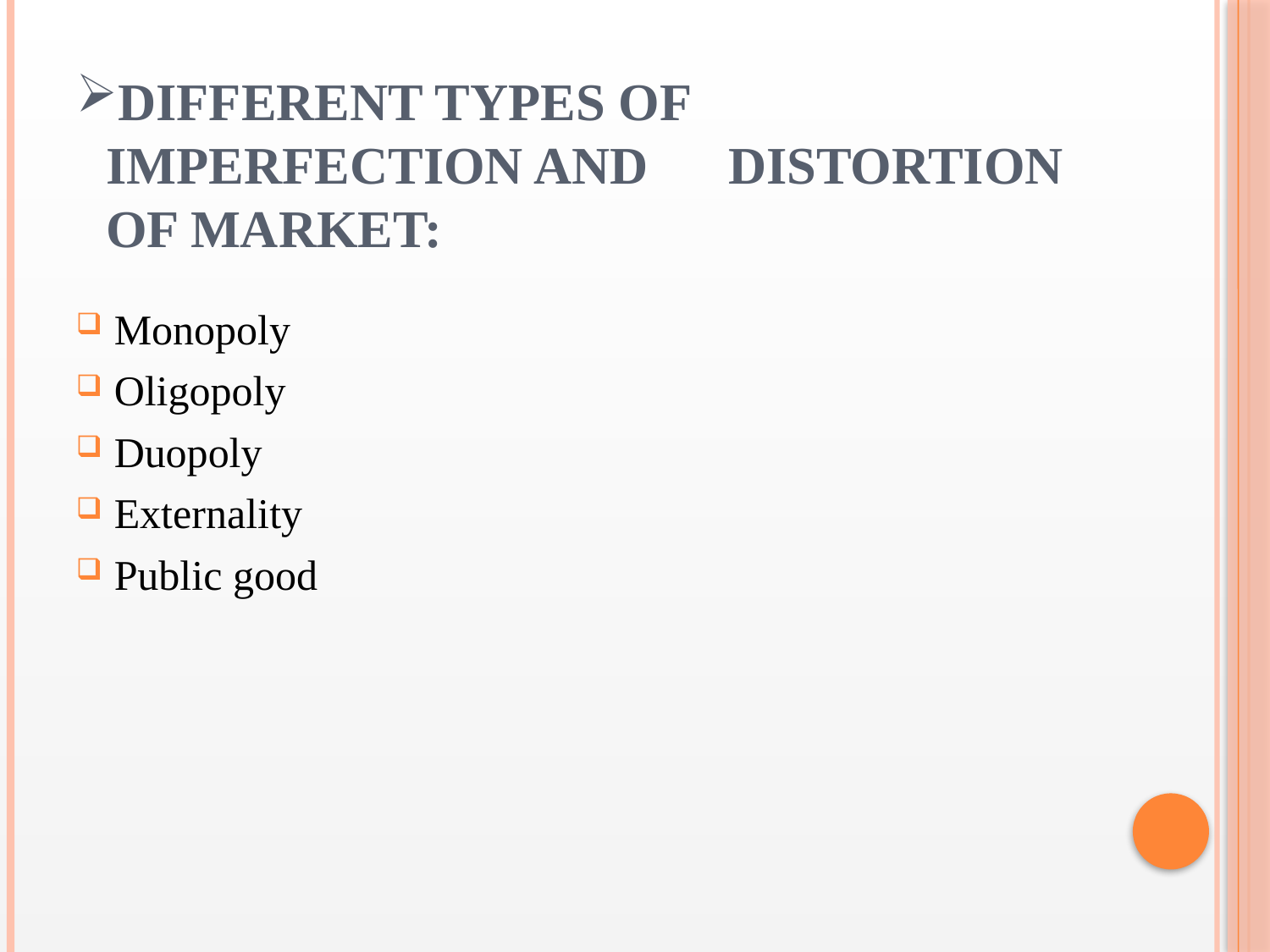

# Different Types Of Imperfection And      Distortion Of Market:
Monopoly
Oligopoly
Duopoly
Externality
Public good